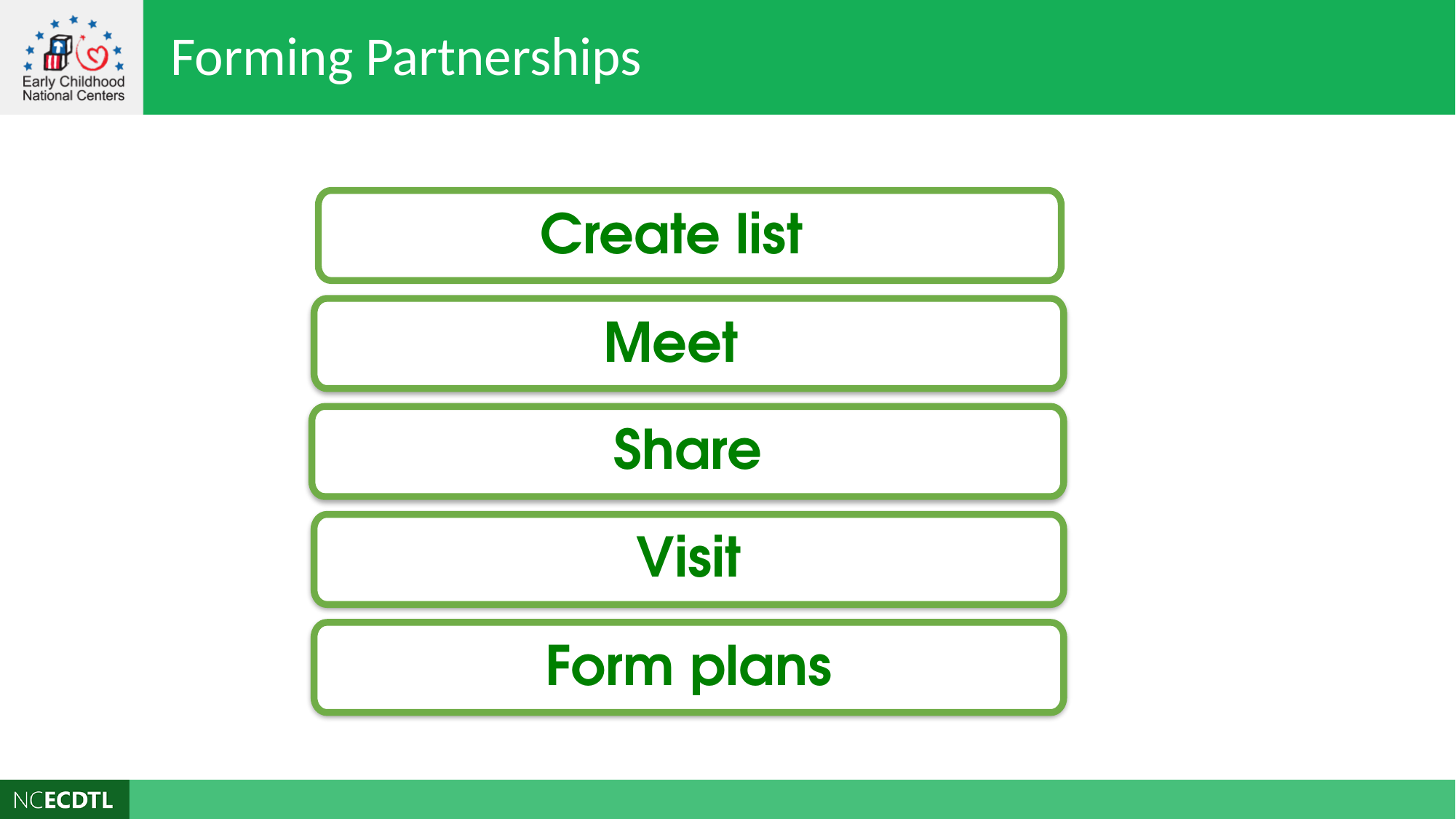

Forming Partnerships
Create list
Meet
Share
Visit
Form plans